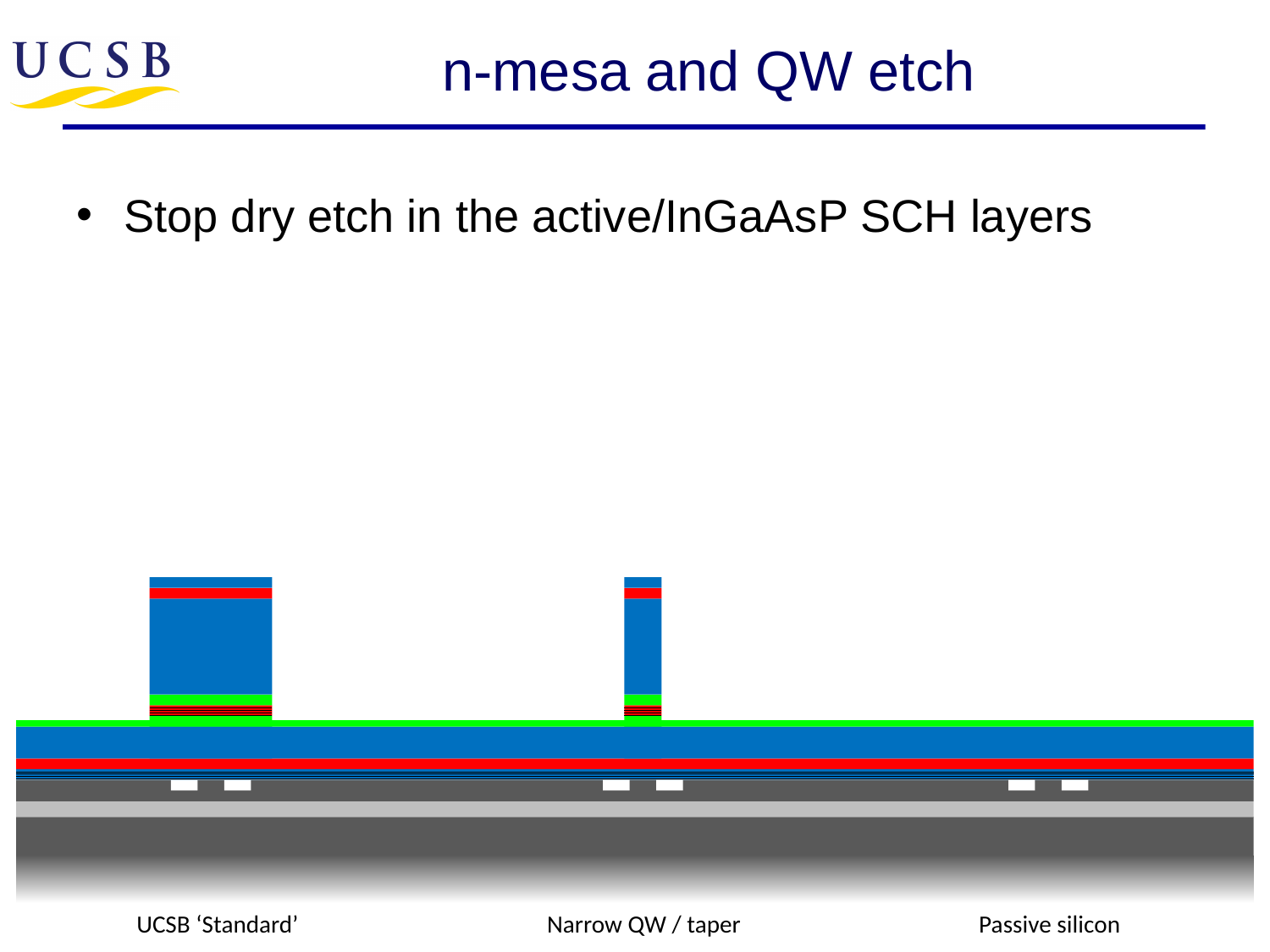

# n-mesa and QW etch
Stop dry etch in the active/InGaAsP SCH layers

UCSB ‘Standard’
Narrow QW / taper
Passive silicon